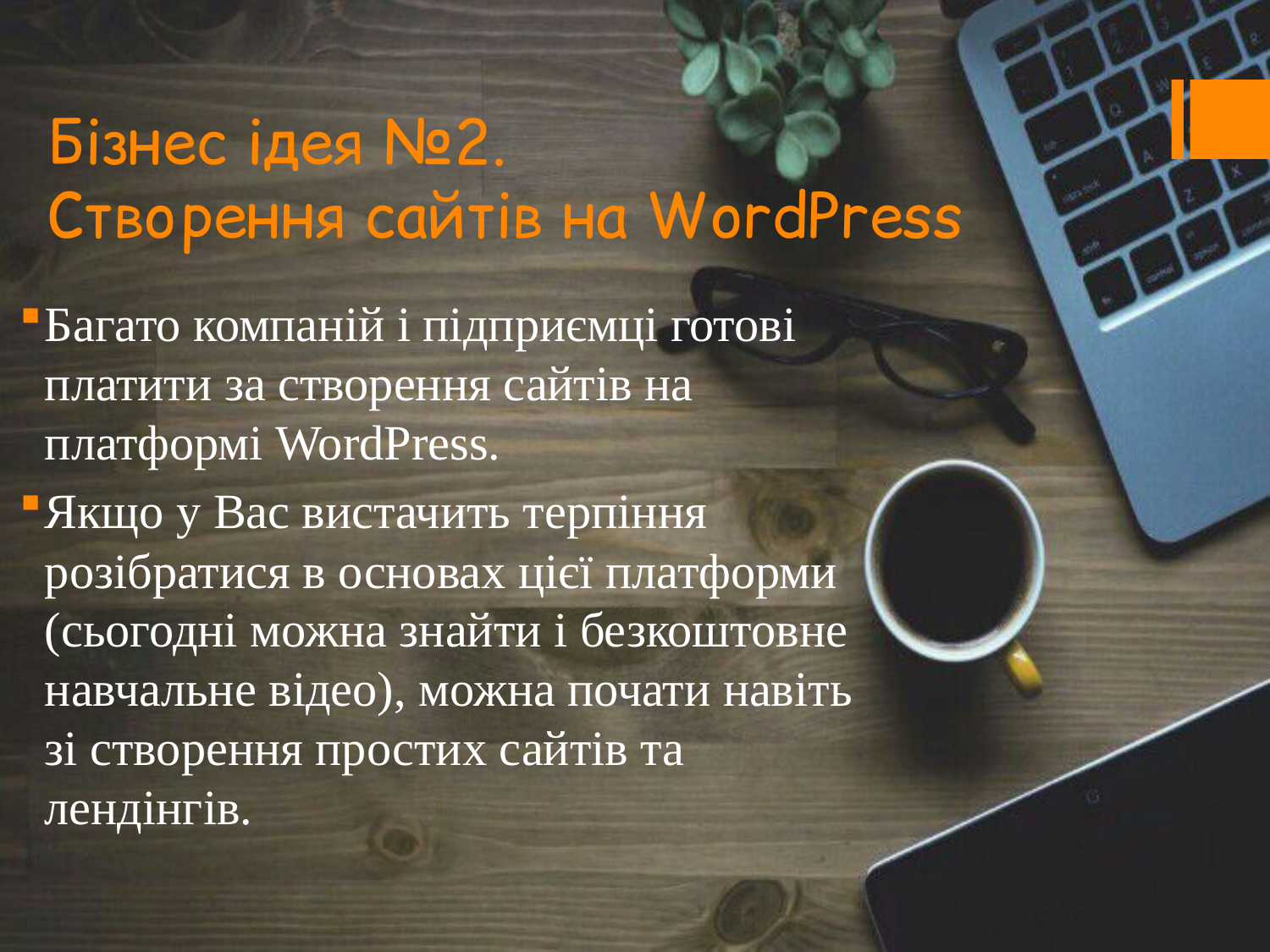

# Бізнес ідея №2. Створення сайтів на WordPress
Багато компаній і підприємці готові платити за створення сайтів на платформі WordPress.
Якщо у Вас вистачить терпіння розібратися в основах цієї платформи (сьогодні можна знайти і безкоштовне навчальне відео), можна почати навіть зі створення простих сайтів та лендінгів.